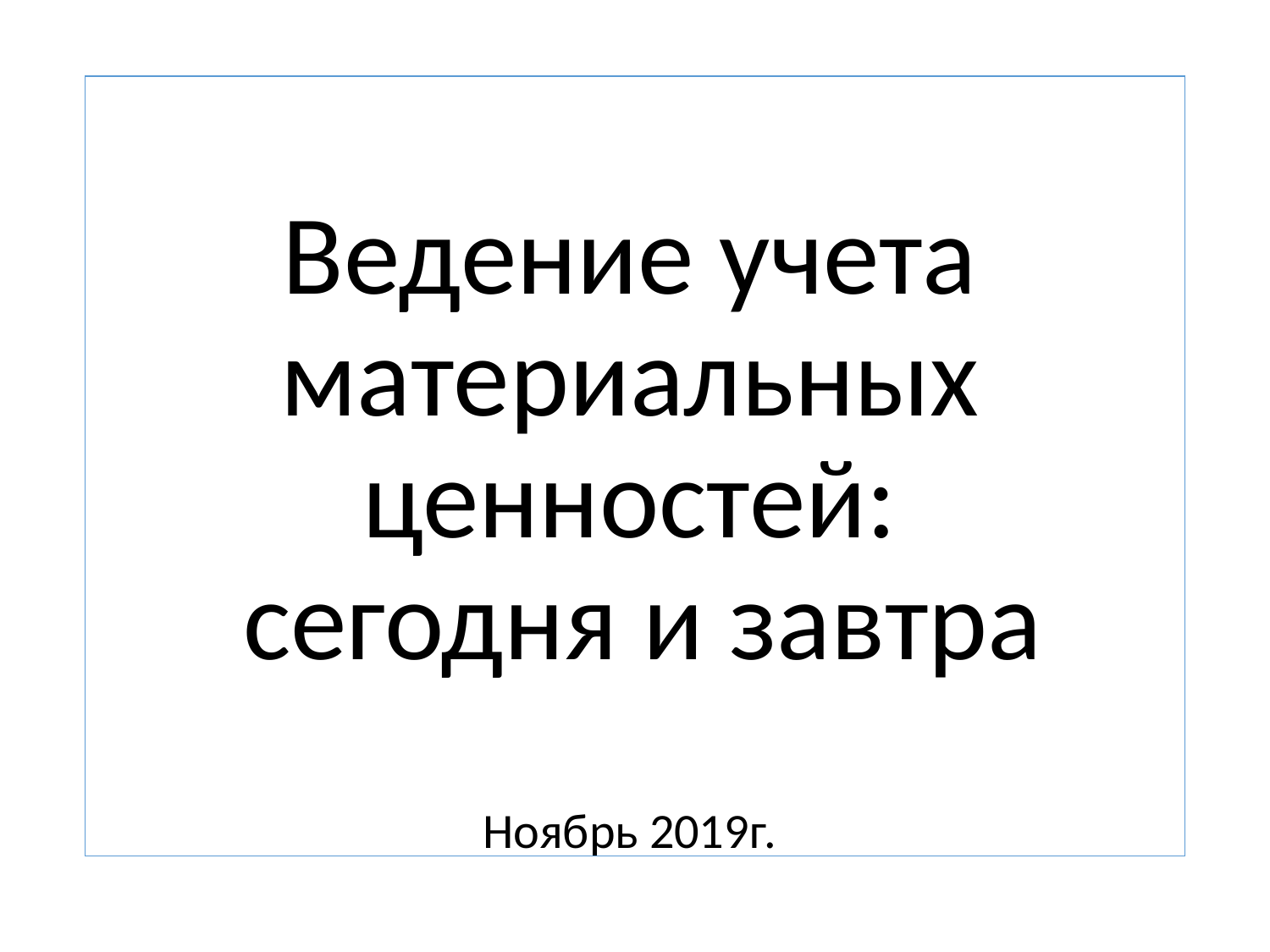

# Ведение учета материальных ценностей: сегодня и завтра Ноябрь 2019г.